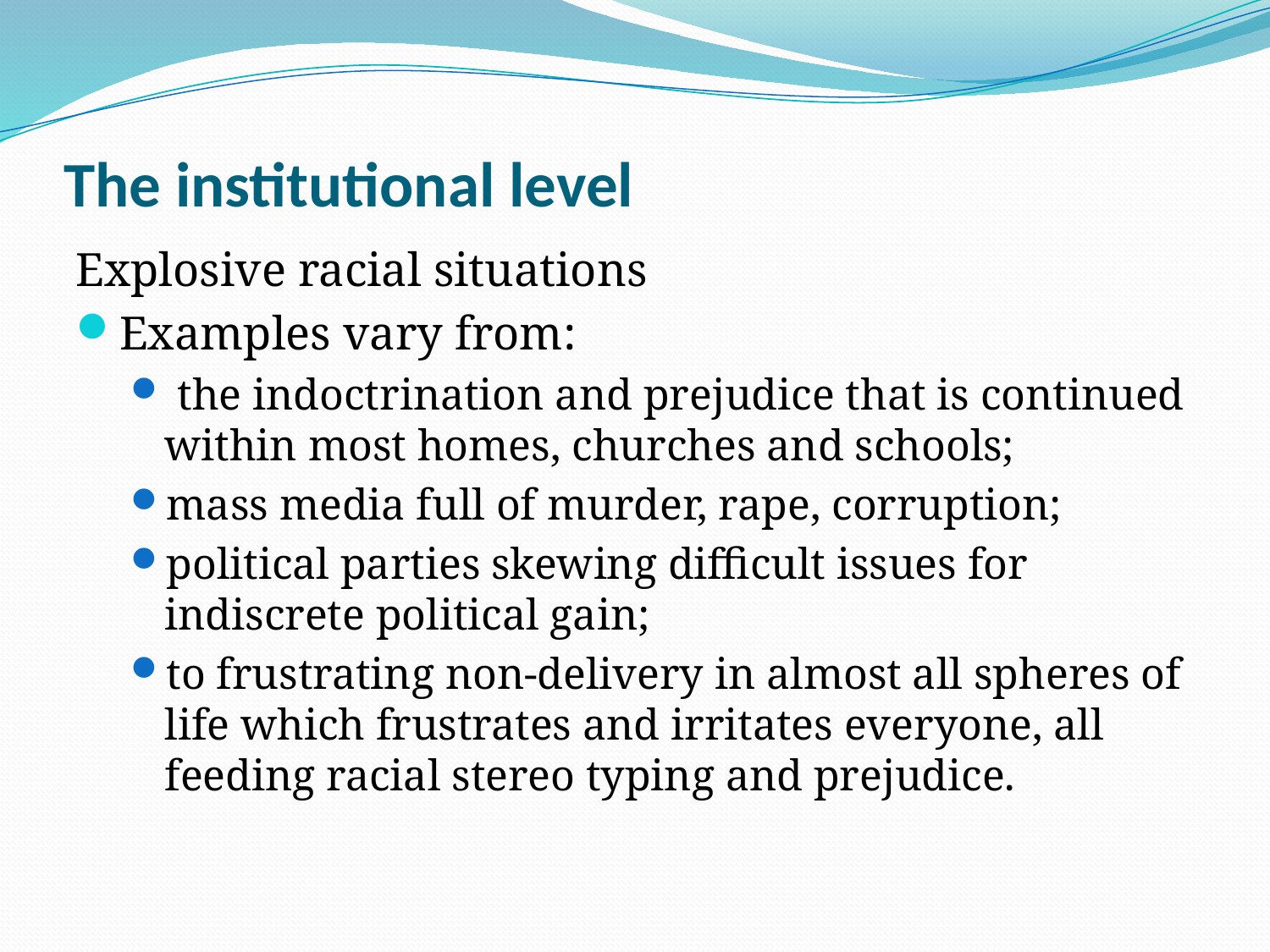

# The institutional level
Explosive racial situations
Examples vary from:
 the indoctrination and prejudice that is continued within most homes, churches and schools;
mass media full of murder, rape, corruption;
political parties skewing difficult issues for indiscrete political gain;
to frustrating non-delivery in almost all spheres of life which frustrates and irritates everyone, all feeding racial stereo typing and prejudice.